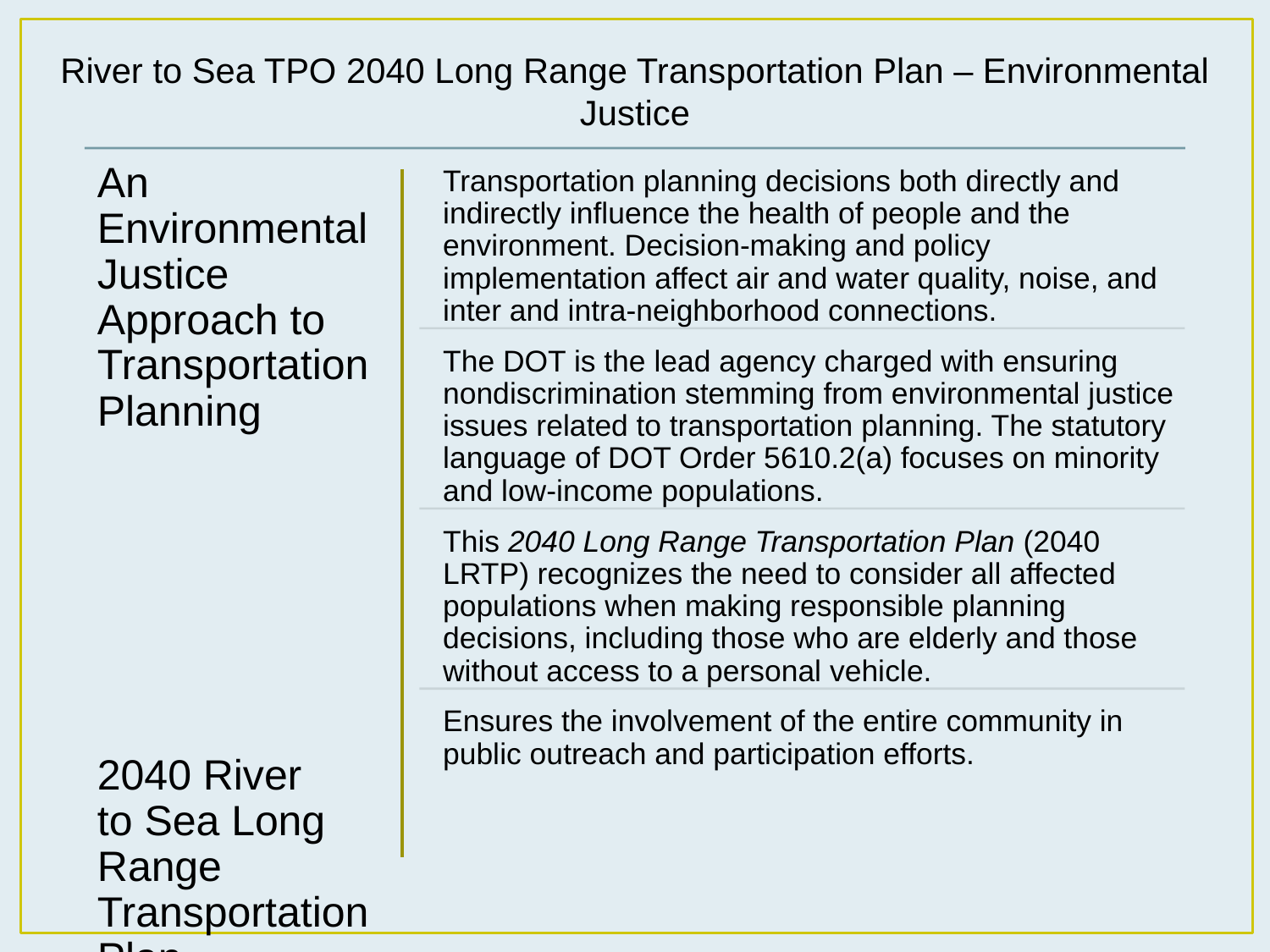

River to Sea TPO 2040 Long Range Transportation Plan – Environmental Justice
An Environmental Justice Approach to Transportation Planning

2040 River
to Sea Long Range Transportation Plan
Transportation planning decisions both directly and indirectly influence the health of people and the environment. Decision-making and policy implementation affect air and water quality, noise, and inter and intra-neighborhood connections.
The DOT is the lead agency charged with ensuring nondiscrimination stemming from environmental justice issues related to transportation planning. The statutory language of DOT Order 5610.2(a) focuses on minority and low-income populations.
This 2040 Long Range Transportation Plan (2040 LRTP) recognizes the need to consider all affected populations when making responsible planning decisions, including those who are elderly and those without access to a personal vehicle.
Ensures the involvement of the entire community in public outreach and participation efforts.